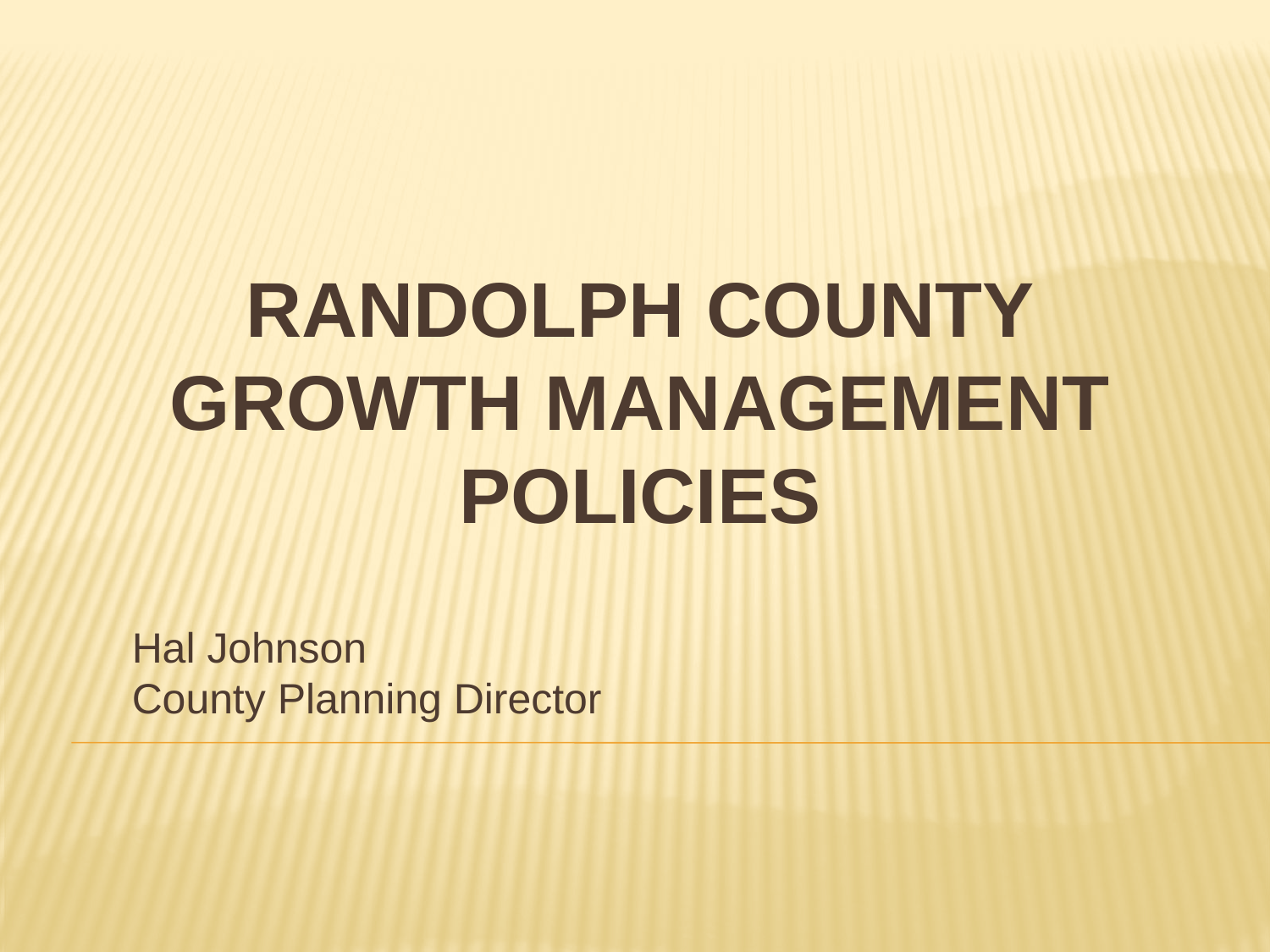

# Randolph County growth management policies
Hal Johnson
County Planning Director